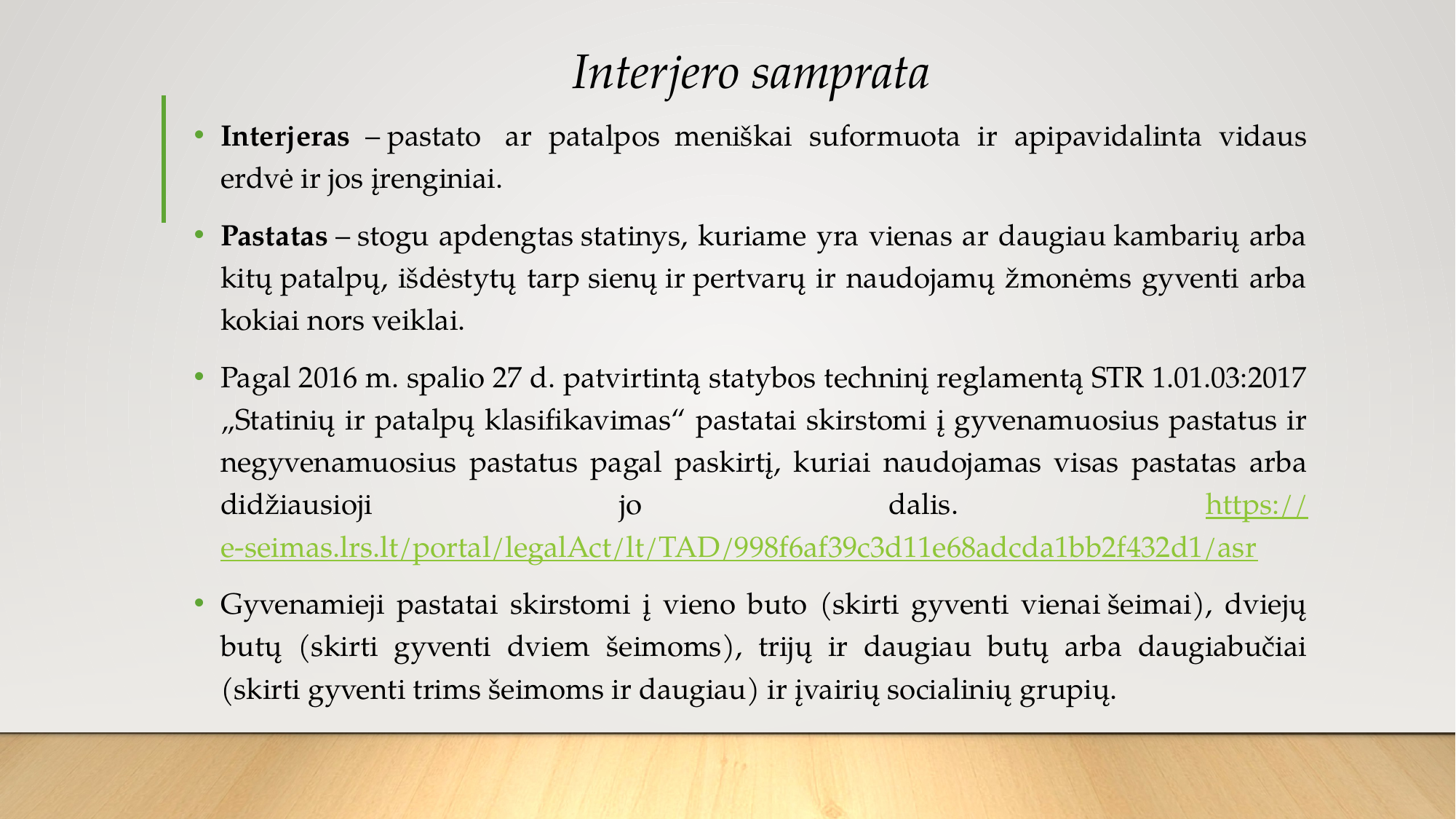

# Interjero samprata
Interjeras  – pastato  ar patalpos  meniškai suformuota ir apipavidalinta vidaus erdvė ir jos įrenginiai.
Pastatas – stogu apdengtas statinys, kuriame yra vienas ar daugiau kambarių arba kitų patalpų, išdėstytų tarp sienų ir pertvarų ir naudojamų žmonėms gyventi arba kokiai nors veiklai.
Pagal 2016 m. spalio 27 d. patvirtintą statybos techninį reglamentą STR 1.01.03:2017 „Statinių ir patalpų klasifikavimas“ pastatai skirstomi į gyvenamuosius pastatus ir negyvenamuosius pastatus pagal paskirtį, kuriai naudojamas visas pastatas arba didžiausioji jo dalis. https://e-seimas.lrs.lt/portal/legalAct/lt/TAD/998f6af39c3d11e68adcda1bb2f432d1/asr
Gyvenamieji pastatai skirstomi į vieno buto (skirti gyventi vienai šeimai), dviejų butų (skirti gyventi dviem šeimoms), trijų ir daugiau butų arba daugiabučiai (skirti gyventi trims šeimoms ir daugiau) ir įvairių socialinių grupių.